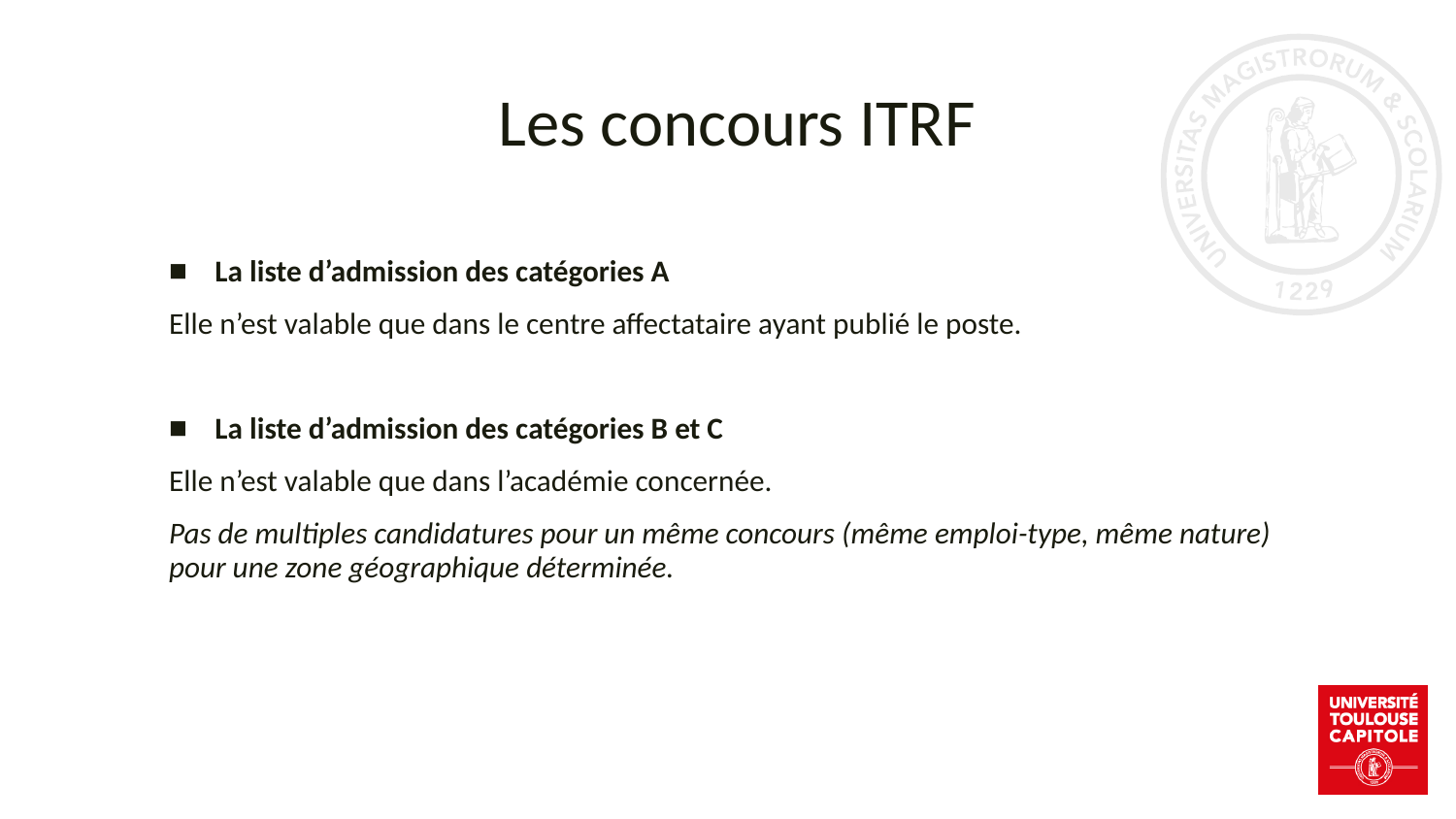

# Les concours ITRF
La liste d’admission des catégories A
Elle n’est valable que dans le centre affectataire ayant publié le poste.

La liste d’admission des catégories B et C
Elle n’est valable que dans l’académie concernée.
Pas de multiples candidatures pour un même concours (même emploi-type, même nature) pour une zone géographique déterminée.